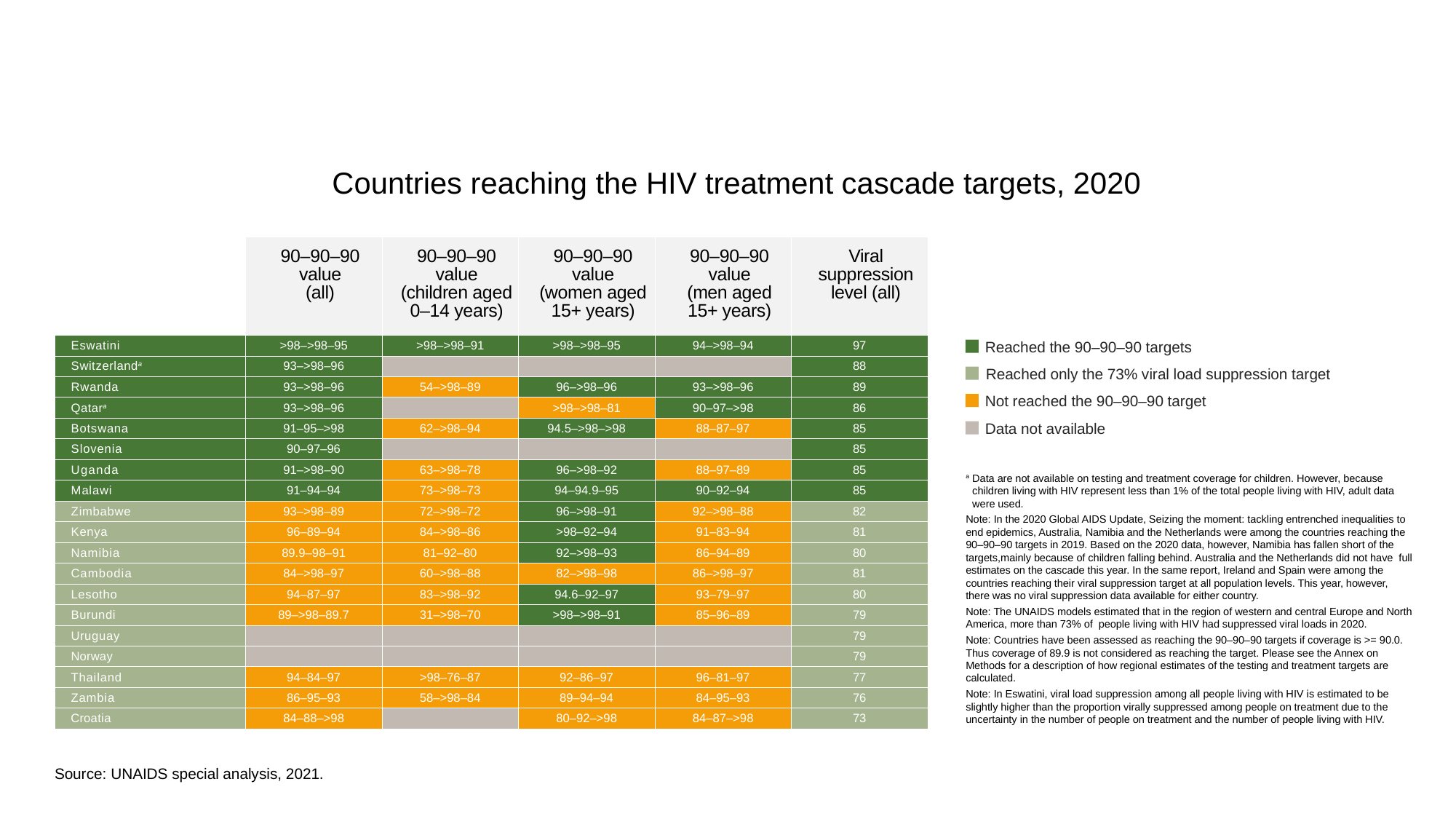

Countries reaching the HIV treatment cascade targets, 2020
|  | 90–90–90 value (all) | 90–90–90 value (children aged 0–14 years) | 90–90–90 value (women aged 15+ years) | 90–90–90 value (men aged 15+ years) | Viral suppression level (all) |
| --- | --- | --- | --- | --- | --- |
| Eswatini | >98–>98–95 | >98–>98–91 | >98–>98–95 | 94–>98–94 | 97 |
| Switzerlanda | 93–>98–96 |  |  |  | 88 |
| Rwanda | 93–>98–96 | 54–>98–89 | 96–>98–96 | 93–>98–96 | 89 |
| Qatara | 93–>98–96 |  | >98–>98–81 | 90–97–>98 | 86 |
| Botswana | 91–95–>98 | 62–>98–94 | 94.5–>98–>98 | 88–87–97 | 85 |
| Slovenia | 90–97–96 |  |  |  | 85 |
| Uganda | 91–>98–90 | 63–>98–78 | 96–>98–92 | 88–97–89 | 85 |
| Malawi | 91–94–94 | 73–>98–73 | 94–94.9–95 | 90–92–94 | 85 |
| Zimbabwe | 93–>98–89 | 72–>98–72 | 96–>98–91 | 92–>98–88 | 82 |
| Kenya | 96–89–94 | 84–>98–86 | >98–92–94 | 91–83–94 | 81 |
| Namibia | 89.9–98–91 | 81–92–80 | 92–>98–93 | 86–94–89 | 80 |
| Cambodia | 84–>98–97 | 60–>98–88 | 82–>98–98 | 86–>98–97 | 81 |
| Lesotho | 94–87–97 | 83–>98–92 | 94.6–92–97 | 93–79–97 | 80 |
| Burundi | 89–>98–89.7 | 31–>98–70 | >98–>98–91 | 85–96–89 | 79 |
| Uruguay |  |  |  |  | 79 |
| Norway |  |  |  |  | 79 |
| Thailand | 94–84–97 | >98–76–87 | 92–86–97 | 96–81–97 | 77 |
| Zambia | 86–95–93 | 58–>98–84 | 89–94–94 | 84–95–93 | 76 |
| Croatia | 84–88–>98 |  | 80–92–>98 | 84–87–>98 | 73 |
Reached the 90–90–90 targets

Reached only the 73% viral load suppression target

Not reached the 90–90–90 target

Data not available

a	Data are not available on testing and treatment coverage for children. However, because children living with HIV represent less than 1% of the total people living with HIV, adult data were used.
Note: In the 2020 Global AIDS Update, Seizing the moment: tackling entrenched inequalities to end epidemics, Australia, Namibia and the Netherlands were among the countries reaching the 90–90–90 targets in 2019. Based on the 2020 data, however, Namibia has fallen short of the targets,mainly because of children falling behind. Australia and the Netherlands did not have  full estimates on the cascade this year. In the same report, Ireland and Spain were among the countries reaching their viral suppression target at all population levels. This year, however, there was no viral suppression data available for either country.
Note: The UNAIDS models estimated that in the region of western and central Europe and North America, more than 73% of  people living with HIV had suppressed viral loads in 2020.
Note: Countries have been assessed as reaching the 90–90–90 targets if coverage is >= 90.0. Thus coverage of 89.9 is not considered as reaching the target. Please see the Annex on Methods for a description of how regional estimates of the testing and treatment targets are calculated.
Note: In Eswatini, viral load suppression among all people living with HIV is estimated to be slightly higher than the proportion virally suppressed among people on treatment due to the uncertainty in the number of people on treatment and the number of people living with HIV.
Source: UNAIDS special analysis, 2021.